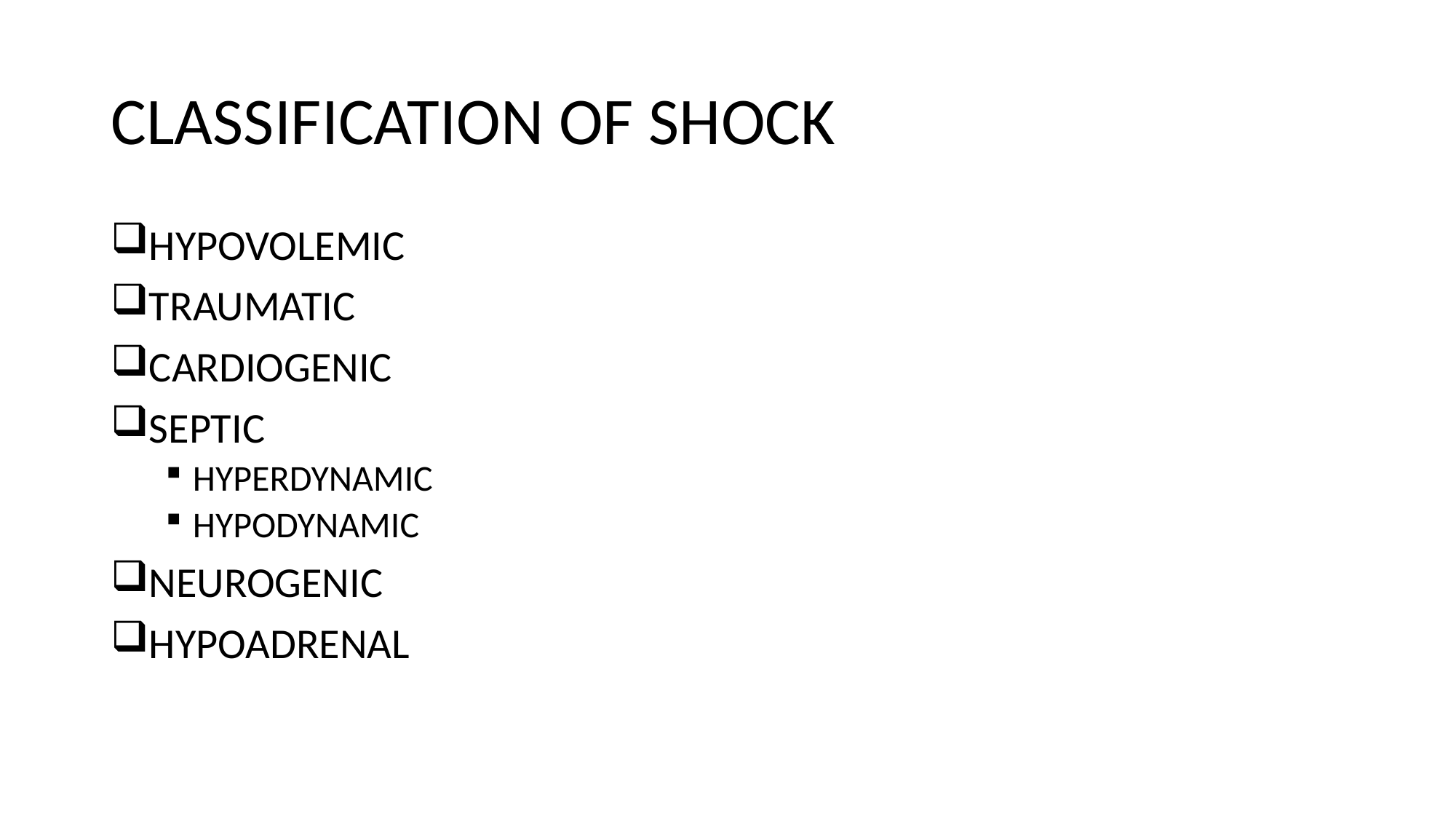

# CLASSIFICATION OF SHOCK
HYPOVOLEMIC
TRAUMATIC
CARDIOGENIC
SEPTIC
HYPERDYNAMIC
HYPODYNAMIC
NEUROGENIC
HYPOADRENAL